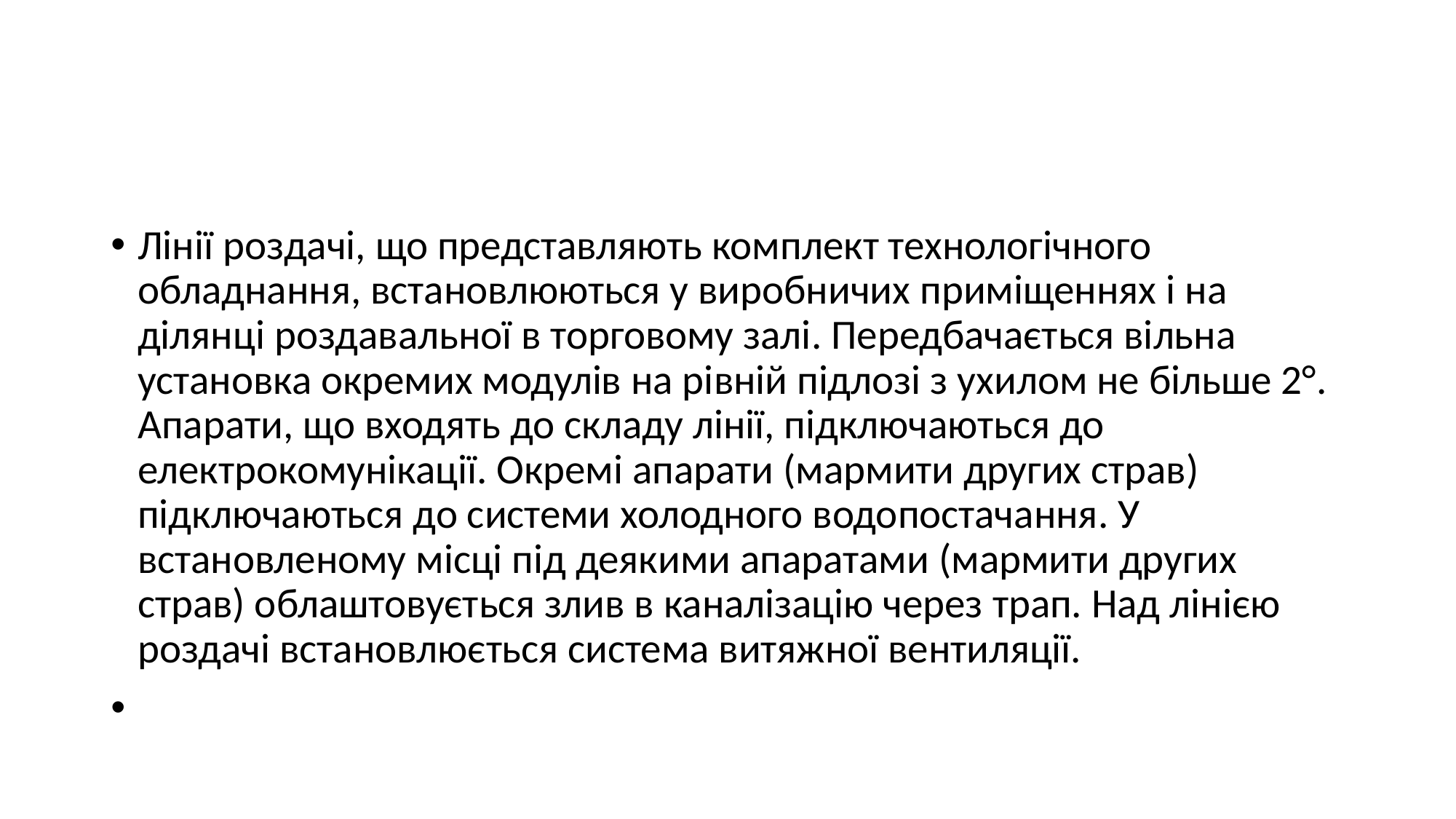

#
Лінії роздачі, що представляють комплект технологічного обладнання, встановлюються у виробничих приміщеннях і на ділянці роздавальної в торговому залі. Передбачається вільна установка окремих модулів на рівній підлозі з ухилом не більше 2°. Апарати, що входять до складу лінії, підключаються до електрокомунікації. Окремі апарати (мармити других страв) підключаються до системи холодного водопостачання. У встановленому місці під деякими апаратами (мармити других страв) облаштовується злив в каналізацію через трап. Над лінією роздачі встановлюється система витяжної вентиляції.